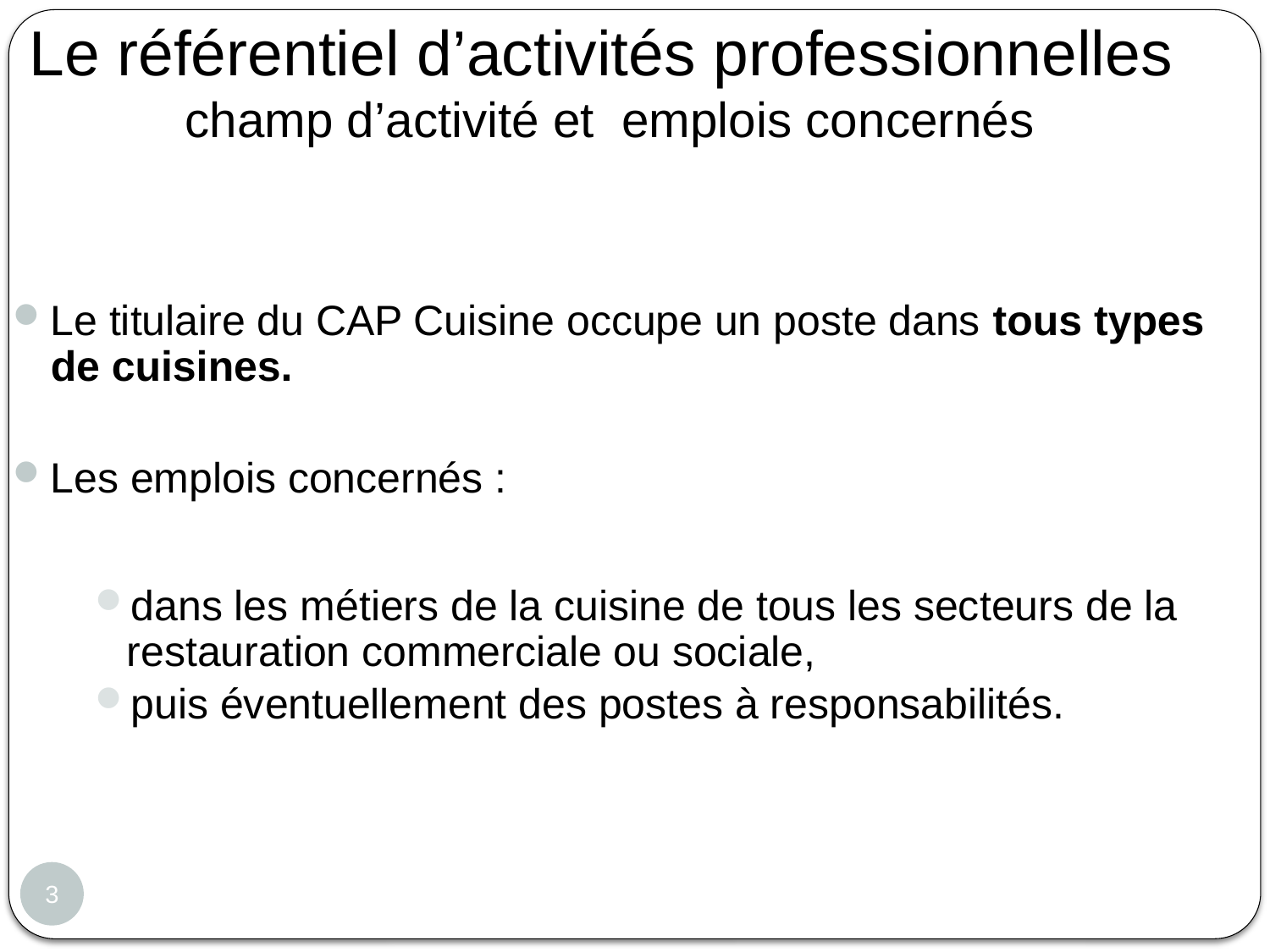

# Le référentiel d’activités professionnelles champ d’activité et  emplois concernés

Le titulaire du CAP Cuisine occupe un poste dans tous types de cuisines.

Les emplois concernés :

dans les métiers de la cuisine de tous les secteurs de la restauration commerciale ou sociale,
puis éventuellement des postes à responsabilités.

3